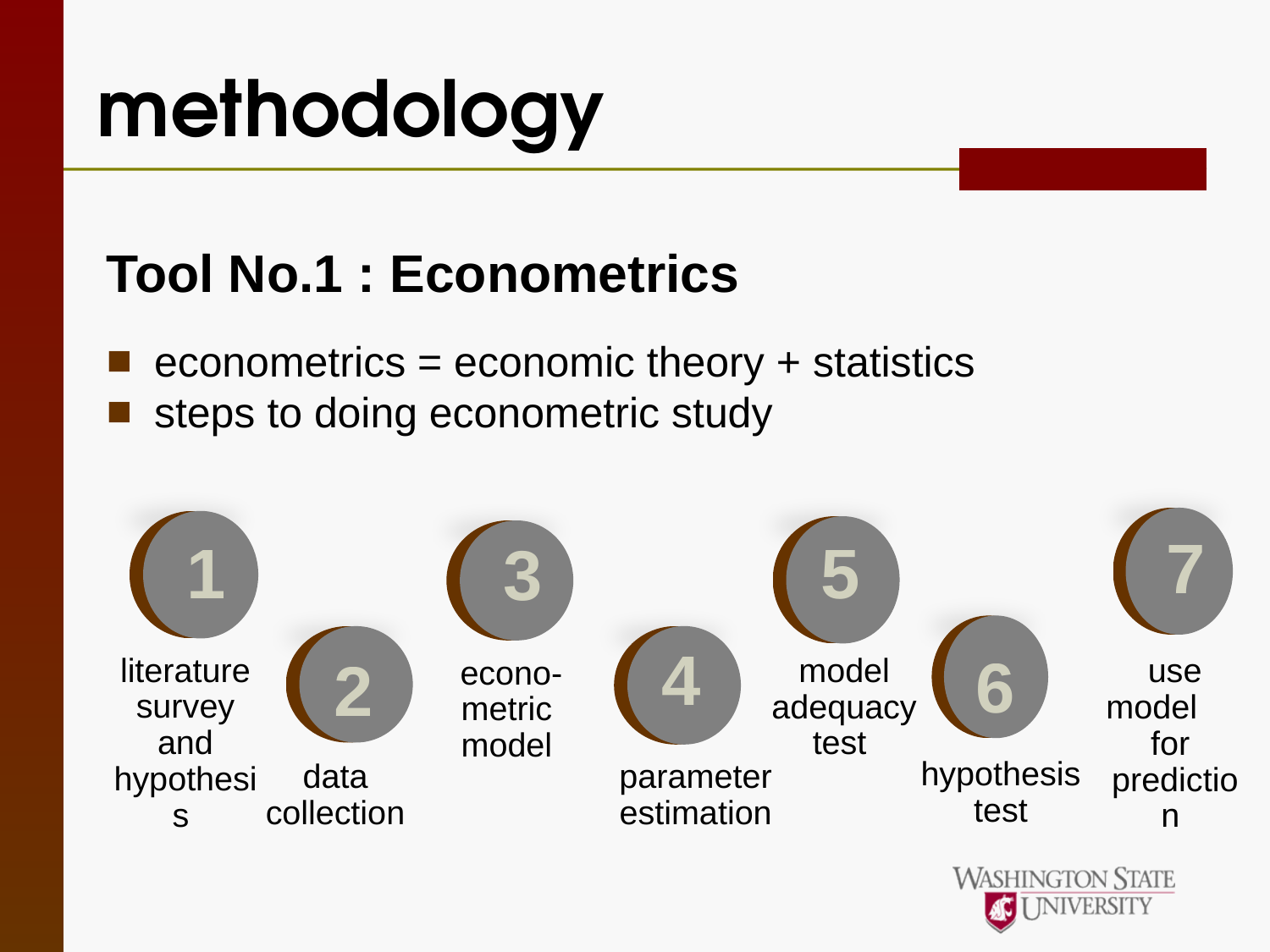

# methodology
Tool No.1 : Econometrics

econometrics = economic theory + statistics
steps to doing econometric study

7
use model      for
prediction

1
literature survey and hypothesis

5
model adequacy test

3
econo-
metric
model

6
hypothesis
test

4
parameter estimation

2
data collection